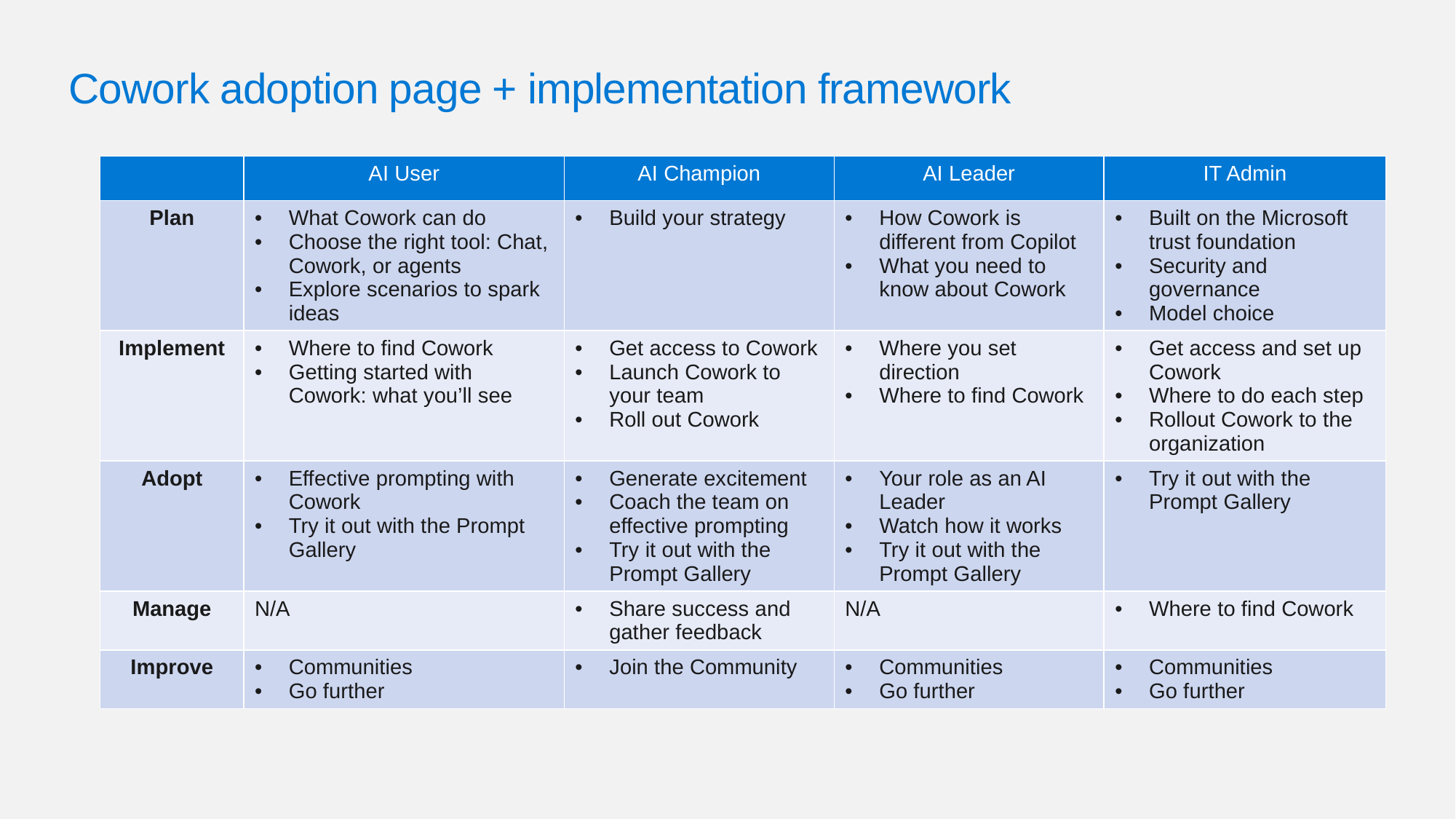

# Cowork adoption page + implementation framework
|  | AI User | AI Champion | AI Leader | IT Admin |
| --- | --- | --- | --- | --- |
| Plan | What Cowork can do Choose the right tool: Chat, Cowork, or agents Explore scenarios to spark ideas | Build your strategy | How Cowork is different from Copilot What you need to know about Cowork | Built on the Microsoft trust foundation Security and governance Model choice |
| Implement | Where to find Cowork Getting started with Cowork: what you’ll see | Get access to Cowork Launch Cowork to your team Roll out Cowork | Where you set direction Where to find Cowork | Get access and set up Cowork Where to do each step Rollout Cowork to the organization |
| Adopt | Effective prompting with Cowork Try it out with the Prompt Gallery | Generate excitement Coach the team on effective prompting Try it out with the Prompt Gallery | Your role as an AI Leader Watch how it works Try it out with the Prompt Gallery | Try it out with the Prompt Gallery |
| Manage | N/A | Share success and gather feedback | N/A | Where to find Cowork |
| Improve | Communities Go further | Join the Community | Communities Go further | Communities Go further |